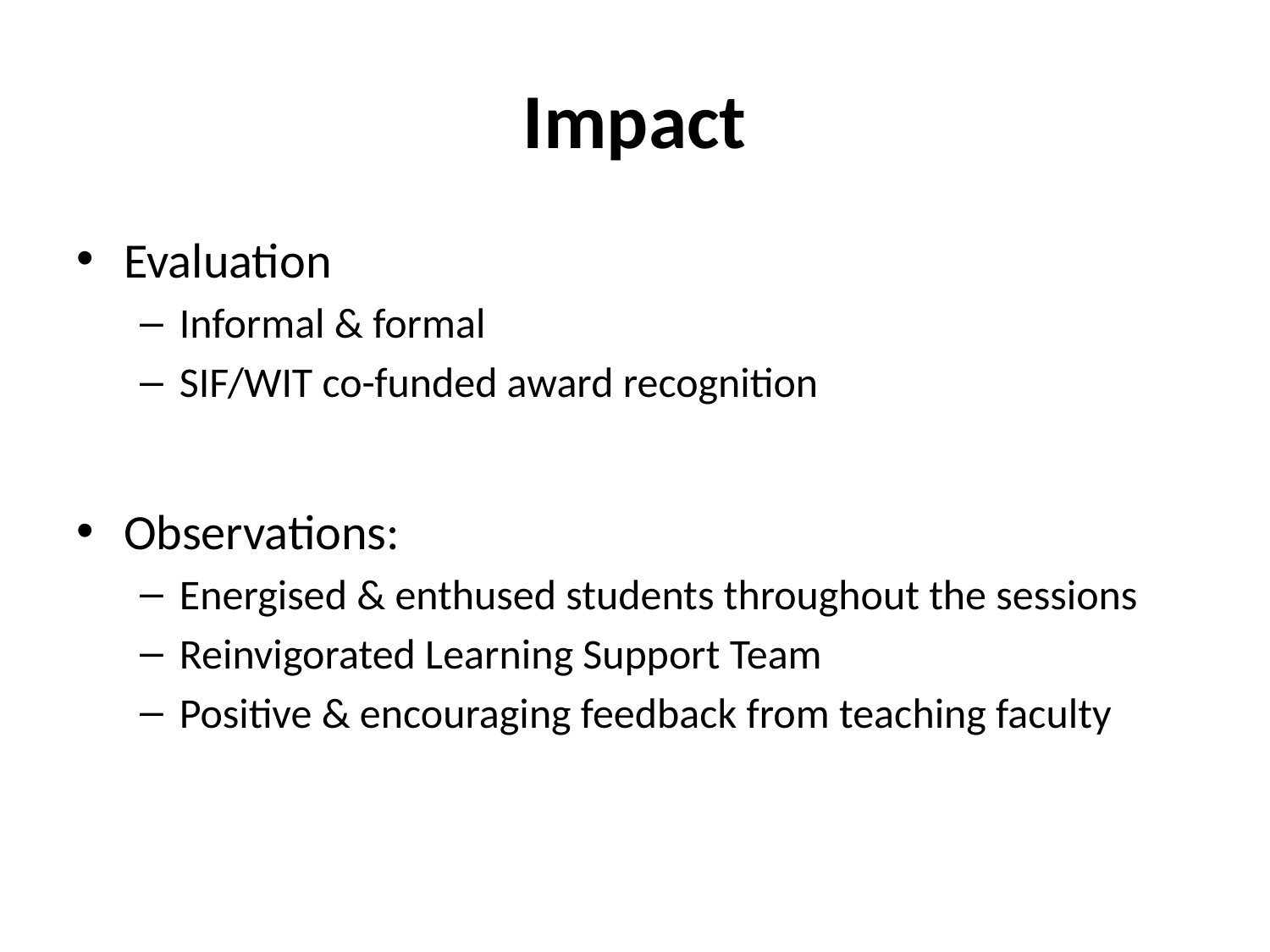

# Impact
Evaluation
Informal & formal
SIF/WIT co-funded award recognition

Observations:
Energised & enthused students throughout the sessions
Reinvigorated Learning Support Team
Positive & encouraging feedback from teaching faculty